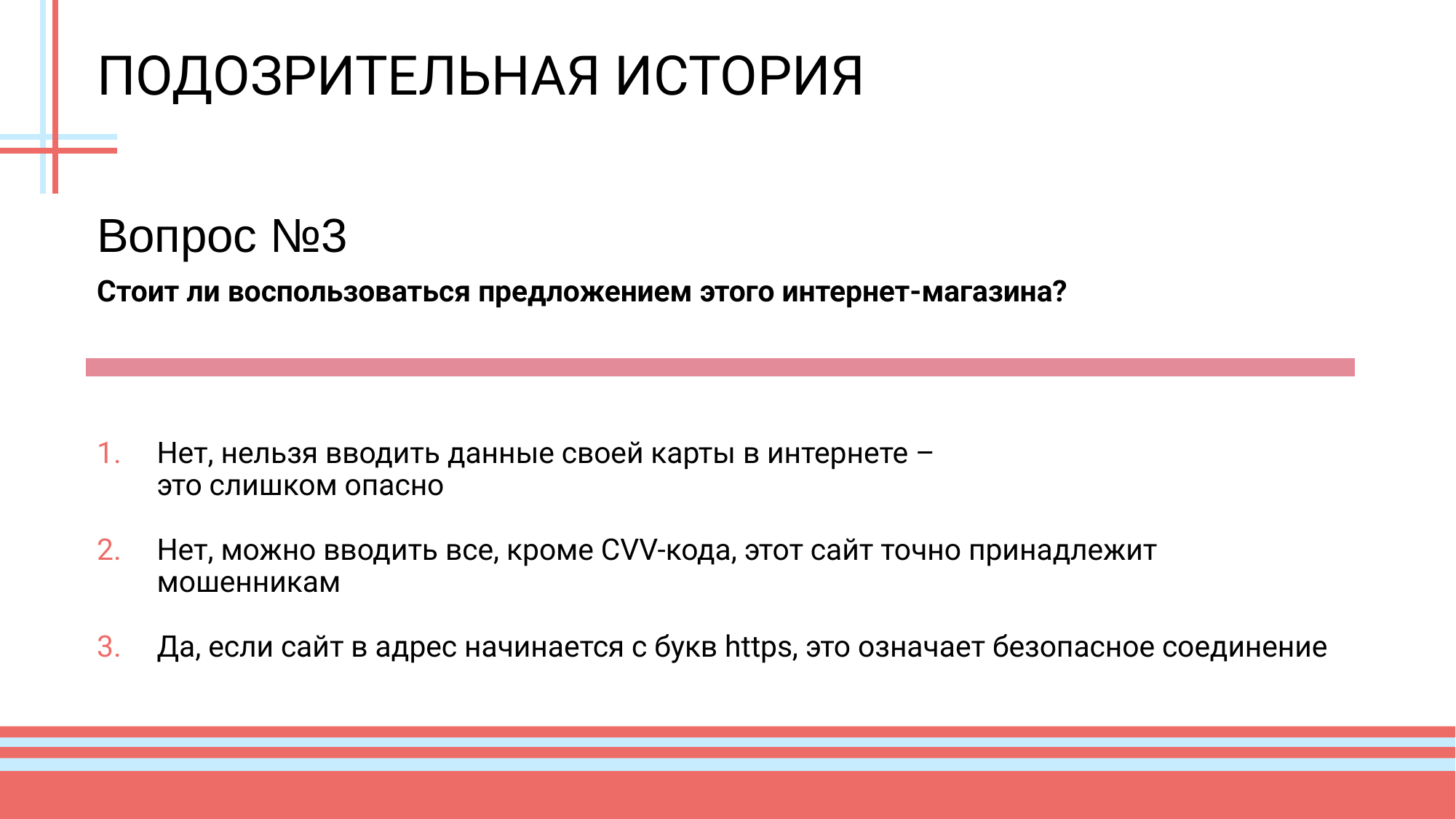

# ПОДОЗРИТЕЛЬНАЯ ИСТОРИЯ
Вопрос №3
Стоит ли воспользоваться предложением этого интернет-магазина?

Нет, нельзя вводить данные своей карты в интернете –
это слишком опасно
Нет, можно вводить все, кроме CVV-кода, этот сайт точно принадлежит мошенникам
Да, если сайт в адрес начинается с букв https, это означает безопасное соединение
19